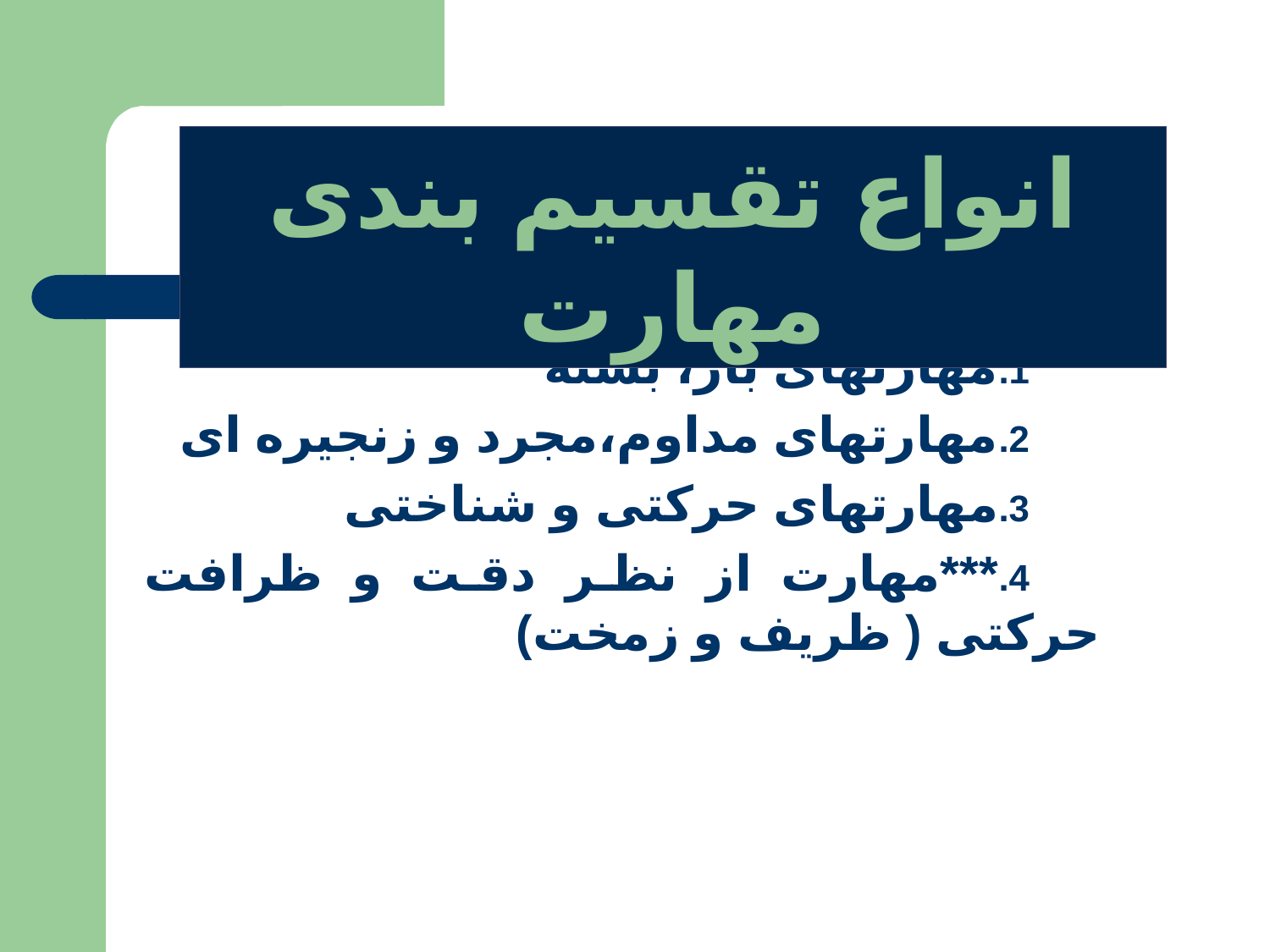

انواع تقسیم بندی مهارت
مهارتهای باز، بسته
مهارتهای مداوم،مجرد و زنجیره ای
مهارتهای حرکتی و شناختی
***مهارت از نظر دقت و ظرافت حرکتی ( ظریف و زمخت)